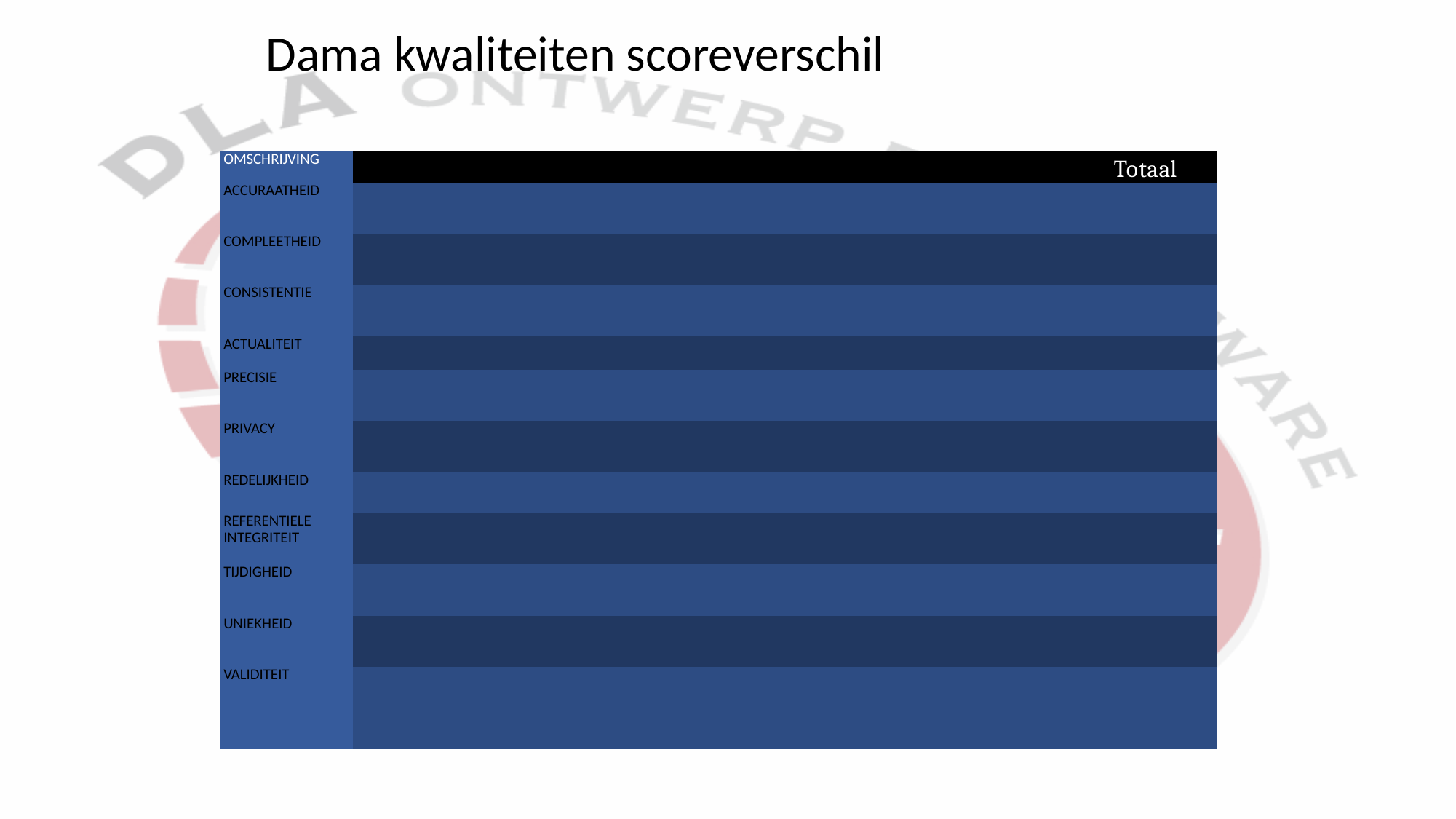

# Dama kwaliteiten scoreverschil
| Omschrijving |  |  |  |  |  | Totaal |
| --- | --- | --- | --- | --- | --- | --- |
| Accuraatheid |  |  |  |  |  |  |
| Compleetheid |  |  |  |  |  |  |
| Consistentie |  |  |  |  |  |  |
| Actualiteit |  |  |  |  |  |  |
| Precisie |  |  |  |  |  |  |
| Privacy |  |  |  |  |  |  |
| Redelijkheid |  |  |  |  |  |  |
| Referentiele integriteit |  |  |  |  |  |  |
| Tijdigheid |  |  |  |  |  |  |
| Uniekheid |  |  |  |  |  |  |
| Validiteit |  |  |  |  |  |  |